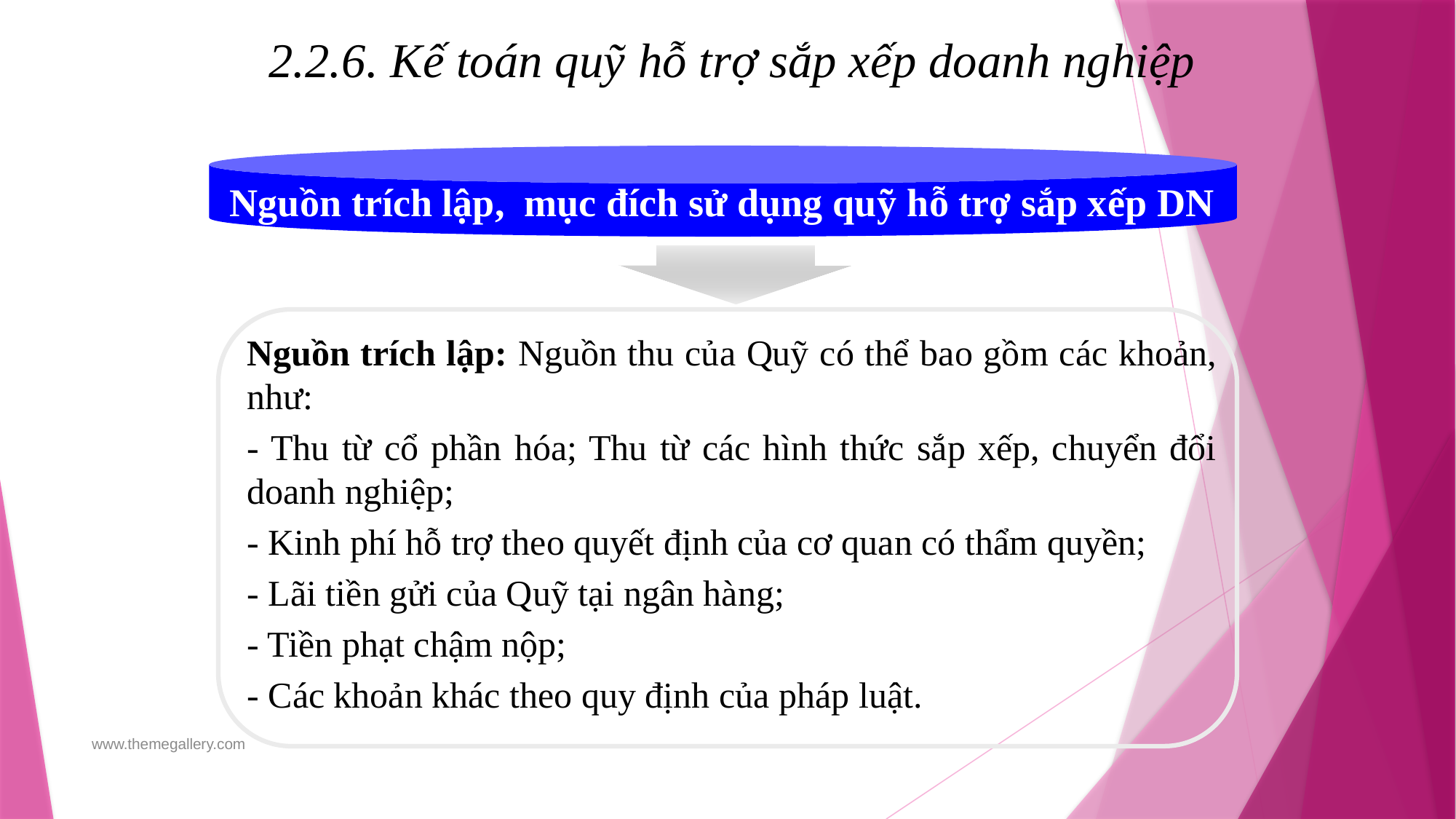

2.2.6. Kế toán quỹ hỗ trợ sắp xếp doanh nghiệp
 Nguồn trích lập,  mục đích sử dụng quỹ hỗ trợ sắp xếp DN

Nguồn trích lập: Nguồn thu của Quỹ có thể bao gồm các khoản, như:
- Thu từ cổ phần hóa; Thu từ các hình thức sắp xếp, chuyển đổi doanh nghiệp;
- Kinh phí hỗ trợ theo quyết định của cơ quan có thẩm quyền;
- Lãi tiền gửi của Quỹ tại ngân hàng;
- Tiền phạt chậm nộp;
- Các khoản khác theo quy định của pháp luật.
www.themegallery.com